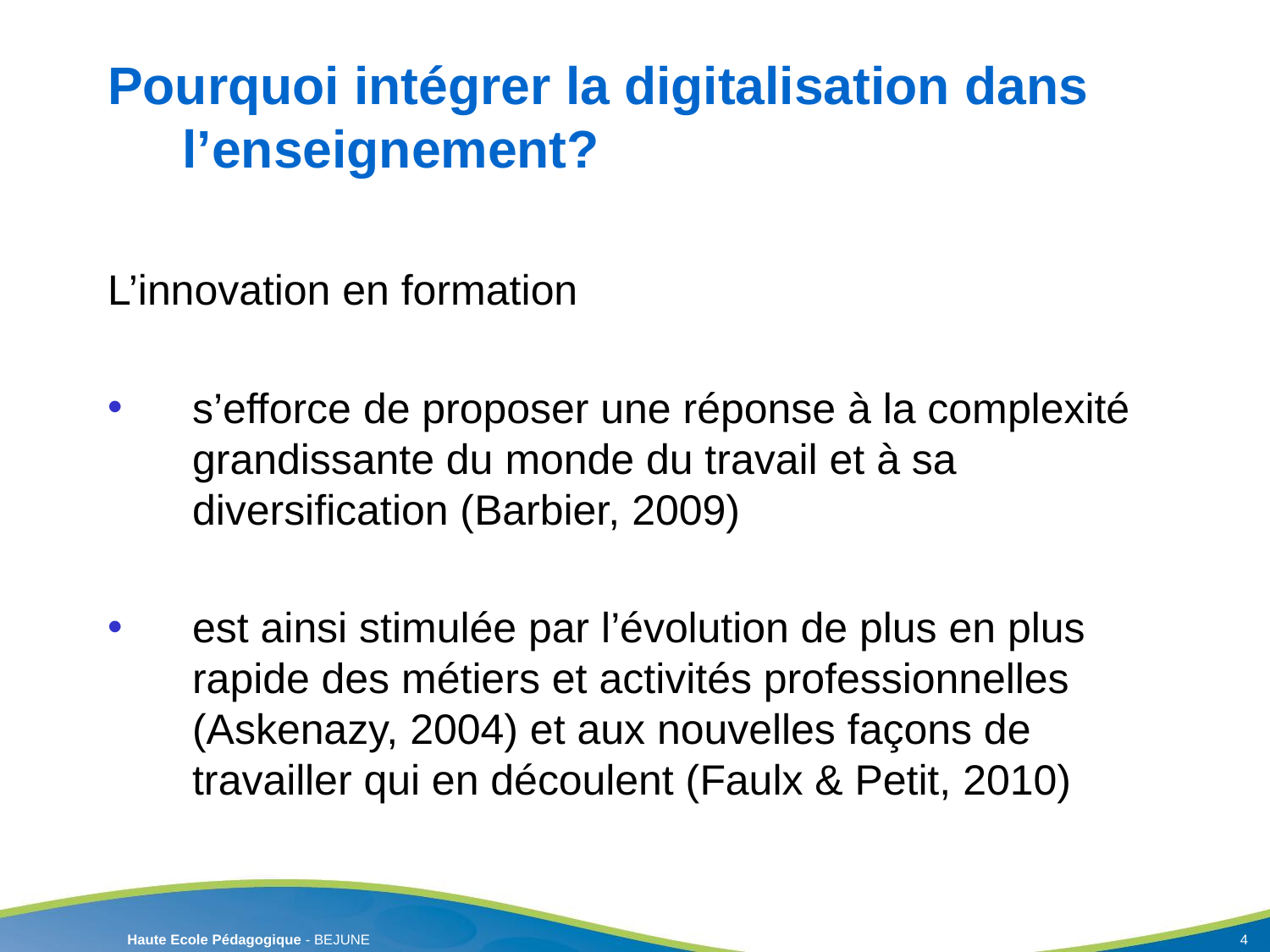

# Pourquoi intégrer la digitalisation dans l’enseignement?
L’innovation en formation

s’efforce de proposer une réponse à la complexité grandissante du monde du travail et à sa diversification (Barbier, 2009)

est ainsi stimulée par l’évolution de plus en plus rapide des métiers et activités professionnelles (Askenazy, 2004) et aux nouvelles façons de travailler qui en découlent (Faulx & Petit, 2010)

4